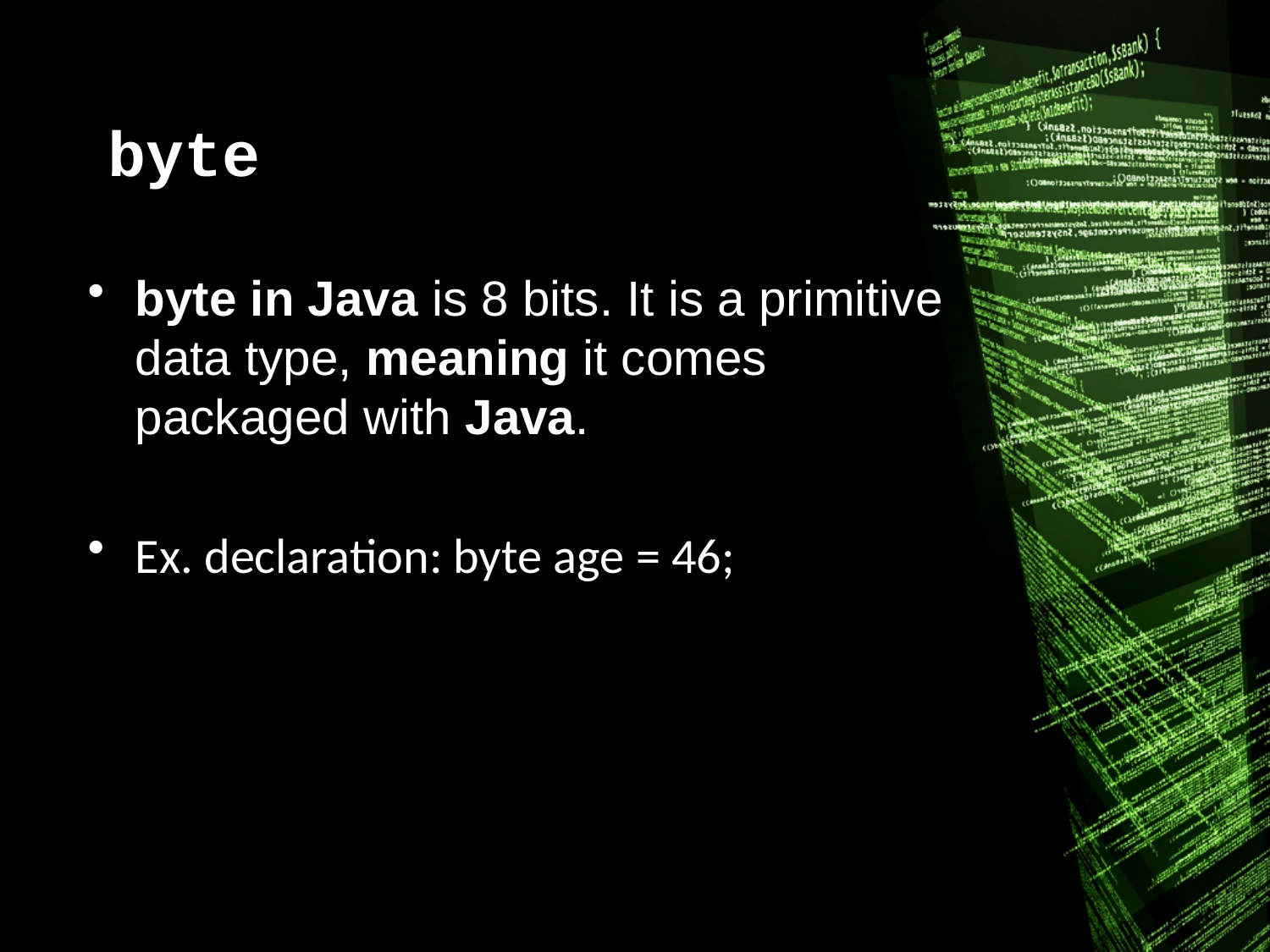

# byte
byte in Java is 8 bits. It is a primitive data type, meaning it comes packaged with Java.

Ex. declaration: byte age = 46;